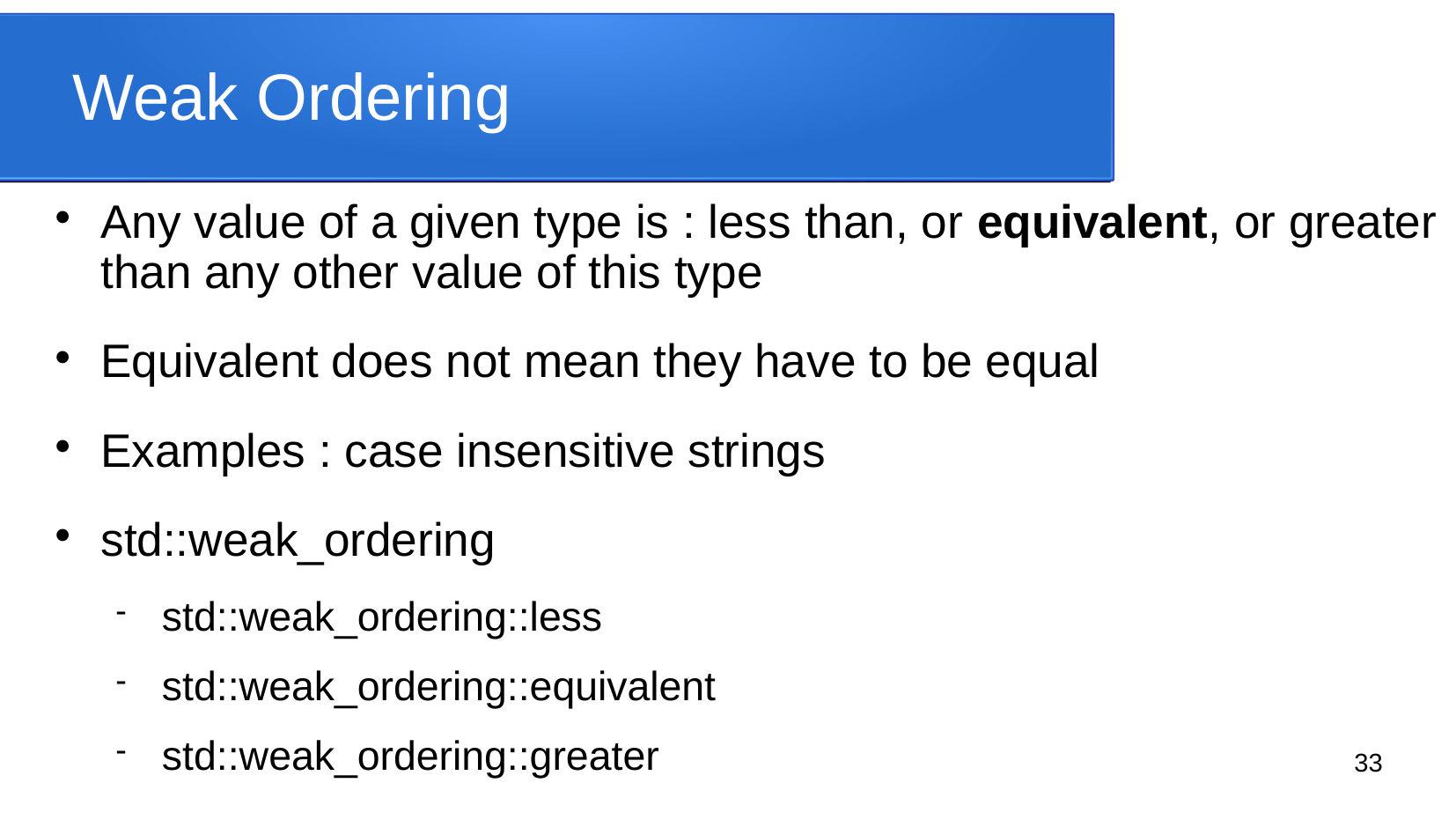

# Weak Ordering
Any value of a given type is : less than, or equivalent, or greater than any other value of this type
Equivalent does not mean they have to be equal
Examples : case insensitive strings
std::weak_ordering
std::weak_ordering::less
std::weak_ordering::equivalent
std::weak_ordering::greater

33